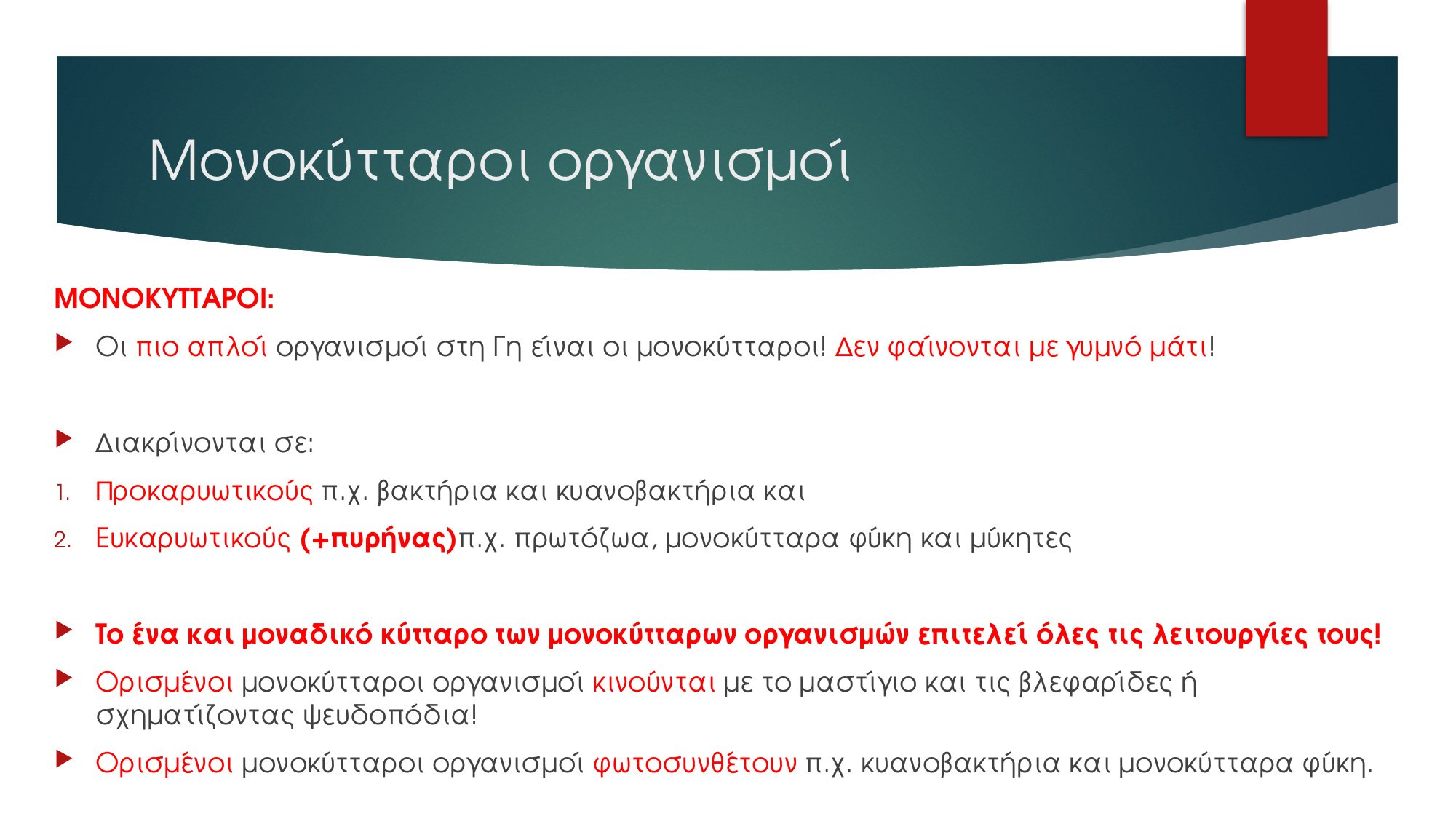

# Μονοκύτταροι οργανισμοί
ΜΟΝΟΚΥΤΤΑΡΟΙ:
Οι πιο απλοί οργανισμοί στη Γη είναι οι μονοκύτταροι! Δεν φαίνονται με γυμνό μάτι!

Διακρίνονται σε:
Προκαρυωτικούς π.χ. βακτήρια και κυανοβακτήρια και
Ευκαρυωτικούς (+πυρήνας)π.χ. πρωτόζωα, μονοκύτταρα φύκη και μύκητες

Το ένα και μοναδικό κύτταρο των μονοκύτταρων οργανισμών επιτελεί όλες τις λειτουργίες τους!
Ορισμένοι μονοκύτταροι οργανισμοί κινούνται με το μαστίγιο και τις βλεφαρίδες ή σχηματίζοντας ψευδοπόδια!
Ορισμένοι μονοκύτταροι οργανισμοί φωτοσυνθέτουν π.χ. κυανοβακτήρια και μονοκύτταρα φύκη.